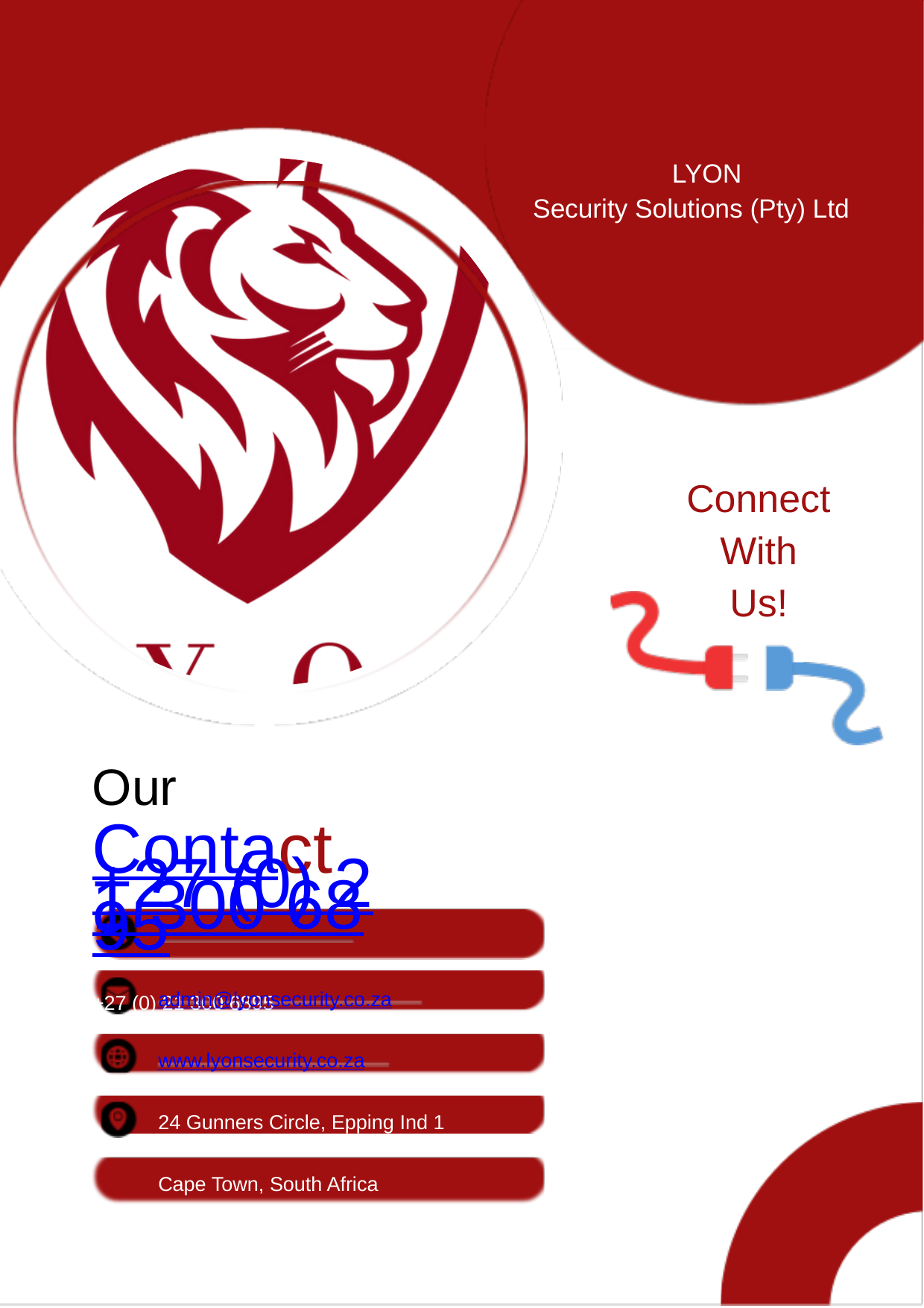

LYON
Security Solutions (Pty) Ltd

Connect With
Us!

Our
Contact+27 (0) 21 300 6895
+27 (0) 21 300 6895

admin@lyonsecurity.co.za

www.lyonsecurity.co.za

24 Gunners Circle, Epping Ind 1

Cape Town, South Africa